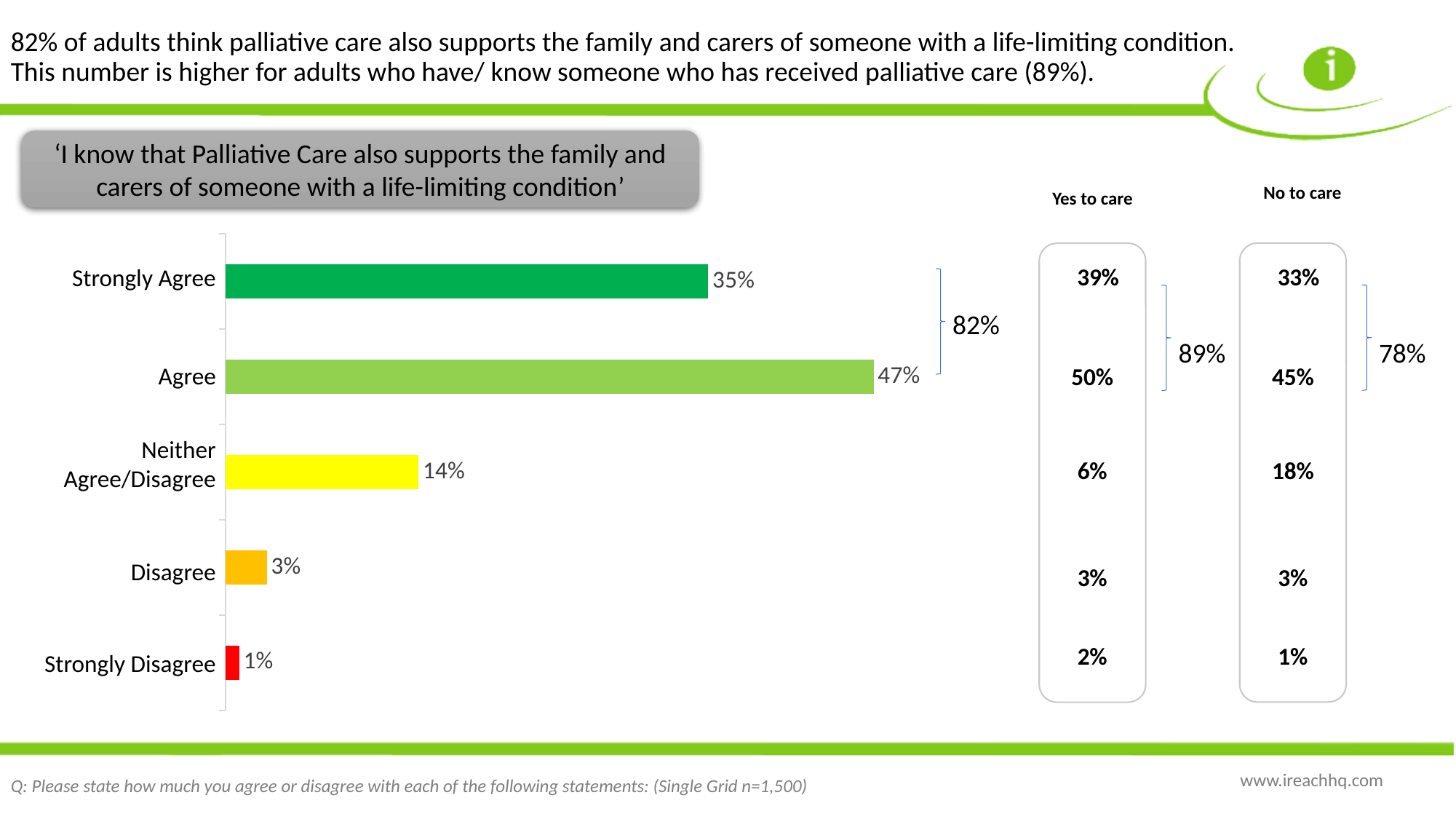

82% of adults think palliative care also supports the family and carers of someone with a life-limiting condition. This number is higher for adults who have/ know someone who has received palliative care (89%).
‘I know that Palliative Care also supports the family and carers of someone with a life-limiting condition’
No to care
Yes to care

### Chart

| Category | Series 1 |
|---|---|
| Strongly Disgree | 0.01 |
| Disagree | 0.03 |
| Neither Agree nor Disagree | 0.14 |
| Agree | 0.47 |
| Strongly Agree | 0.35 |

33%
39%
Strongly Agree

82%
78%
89%
Agree
45%
50%
Neither Agree/Disagree
18%
6%
Disagree
3%
3%
1%
2%
Strongly Disagree
Q: Please state how much you agree or disagree with each of the following statements: (Single Grid n=1,500)